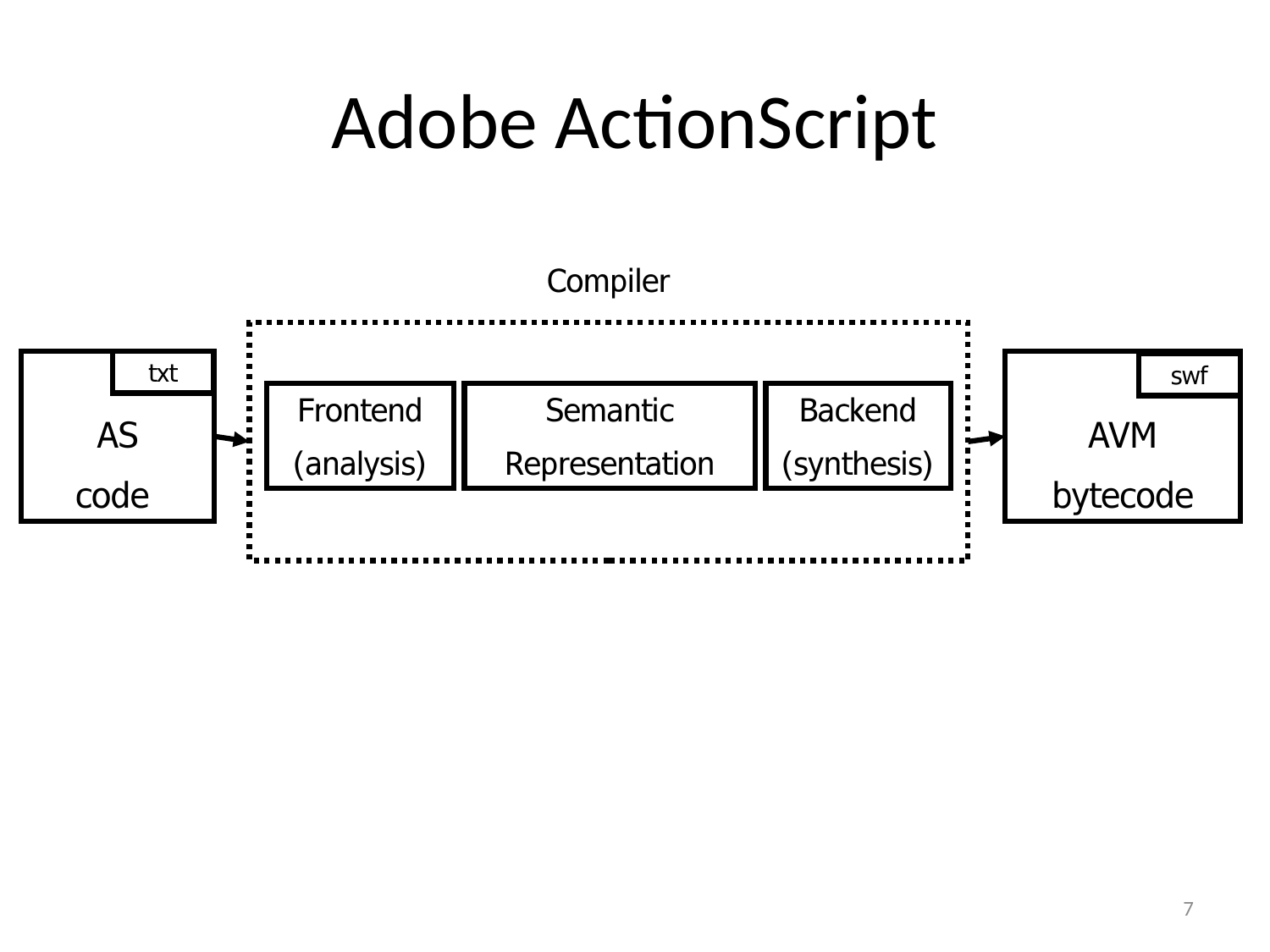

# Adobe ActionScript
Compiler

AS
code
txt

AVM
bytecode
swf
Frontend
(analysis)
Semantic
Representation
Backend
(synthesis)
7